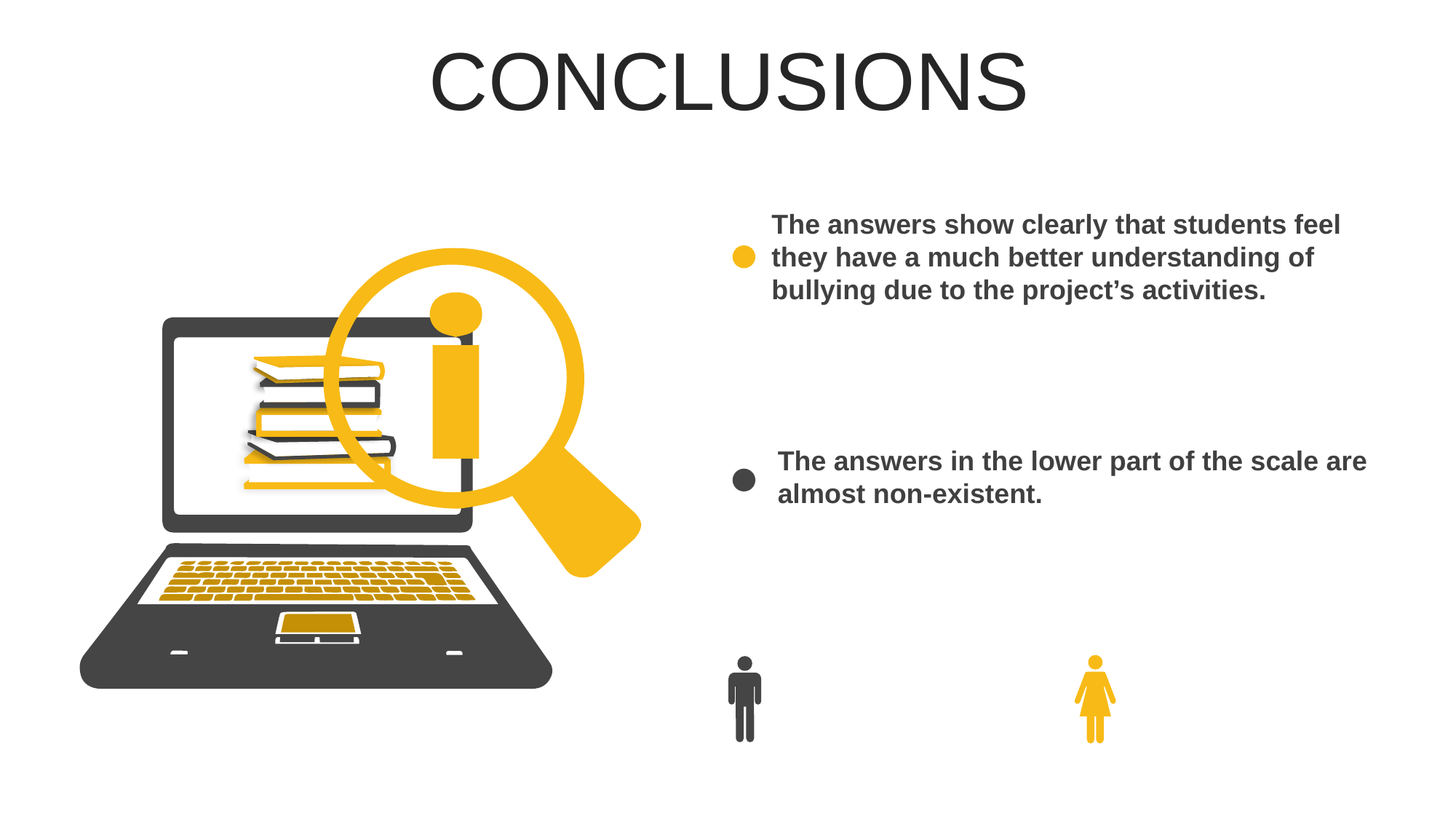

CONCLUSIONS
The answers show clearly that students feel they have a much better understanding of bullying due to the project’s activities.

The answers in the lower part of the scale are almost non-existent.